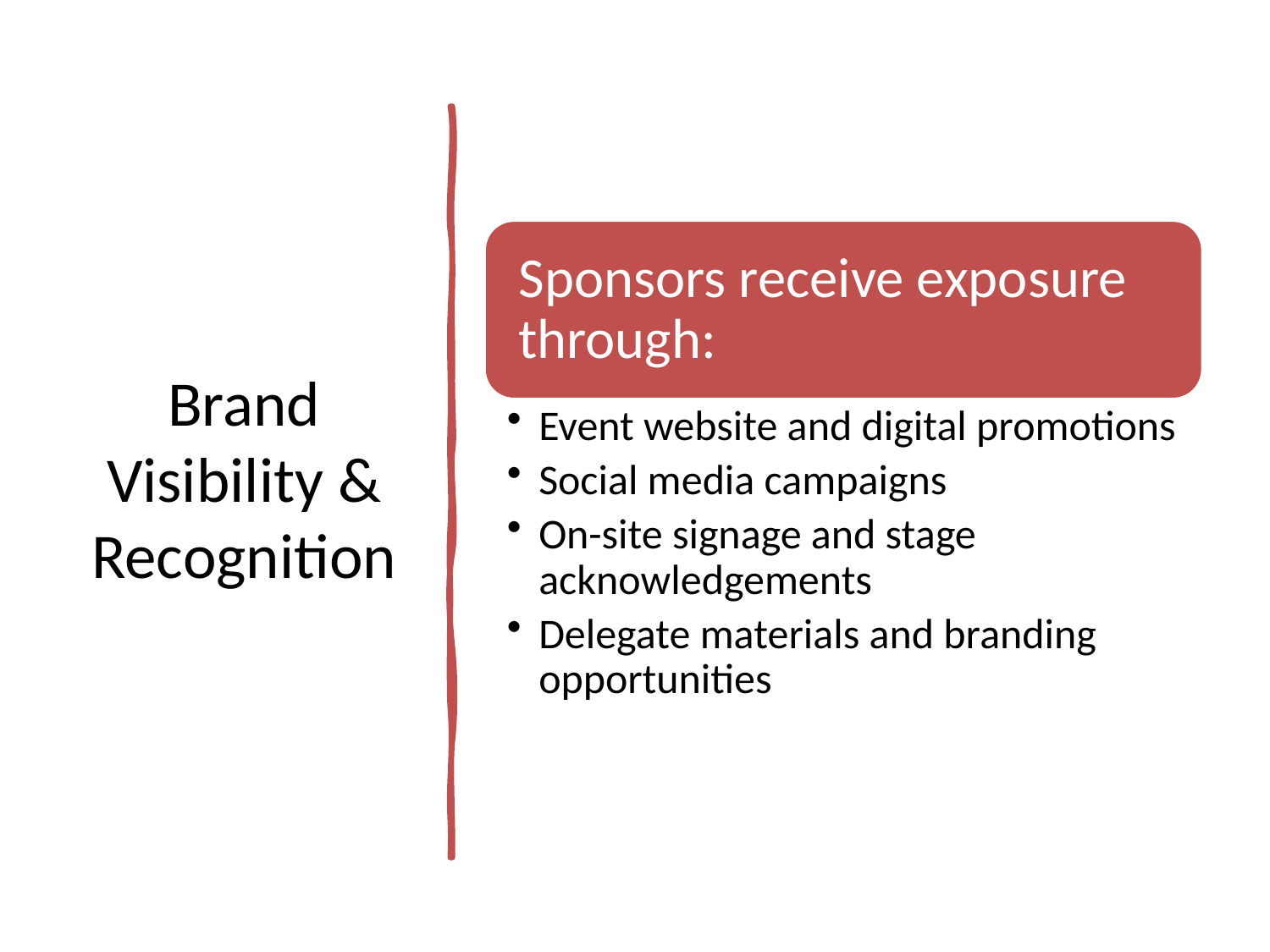

Sponsors receive exposure through:
Event website and digital promotions
Social media campaigns
On-site signage and stage acknowledgements
Delegate materials and branding opportunities
# Brand Visibility & Recognition